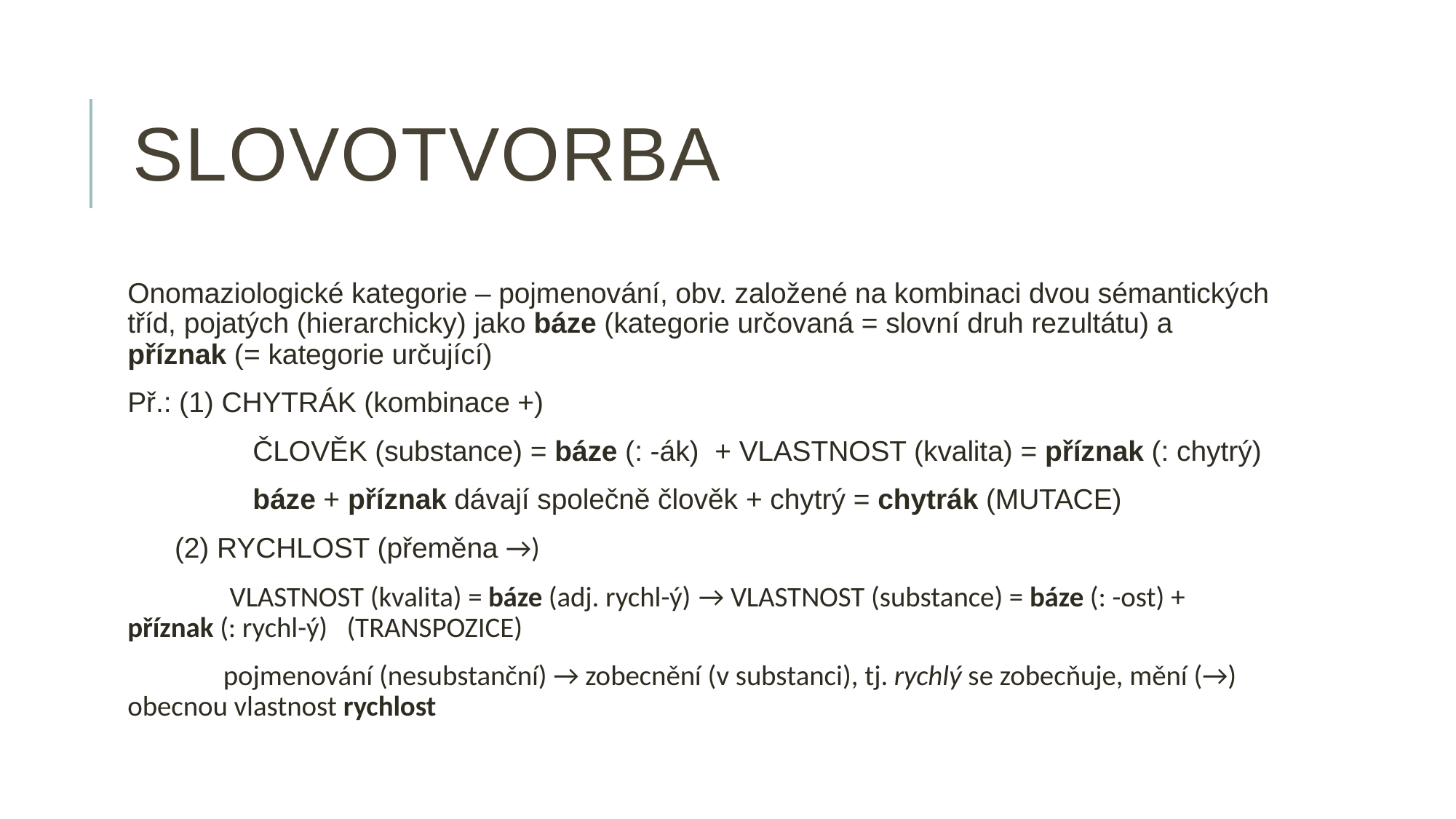

# Slovotvorba
Onomaziologické kategorie – pojmenování, obv. založené na kombinaci dvou sémantických tříd, pojatých (hierarchicky) jako báze (kategorie určovaná = slovní druh rezultátu) a příznak (= kategorie určující)
Př.: (1) CHYTRÁK (kombinace +)
                ČLOVĚK (substance) = báze (: -ák)  + VLASTNOST (kvalita) = příznak (: chytrý)
                báze + příznak dávají společně člověk + chytrý = chytrák (MUTACE)
      (2) RYCHLOST (přeměna →)
                VLASTNOST (kvalita) = báze (adj. rychl-ý) → VLASTNOST (substance) = báze (: -ost) +   příznak (: rychl-ý)   (TRANSPOZICE)
               pojmenování (nesubstanční) → zobecnění (v substanci), tj. rychlý se zobecňuje, mění (→) obecnou vlastnost rychlost